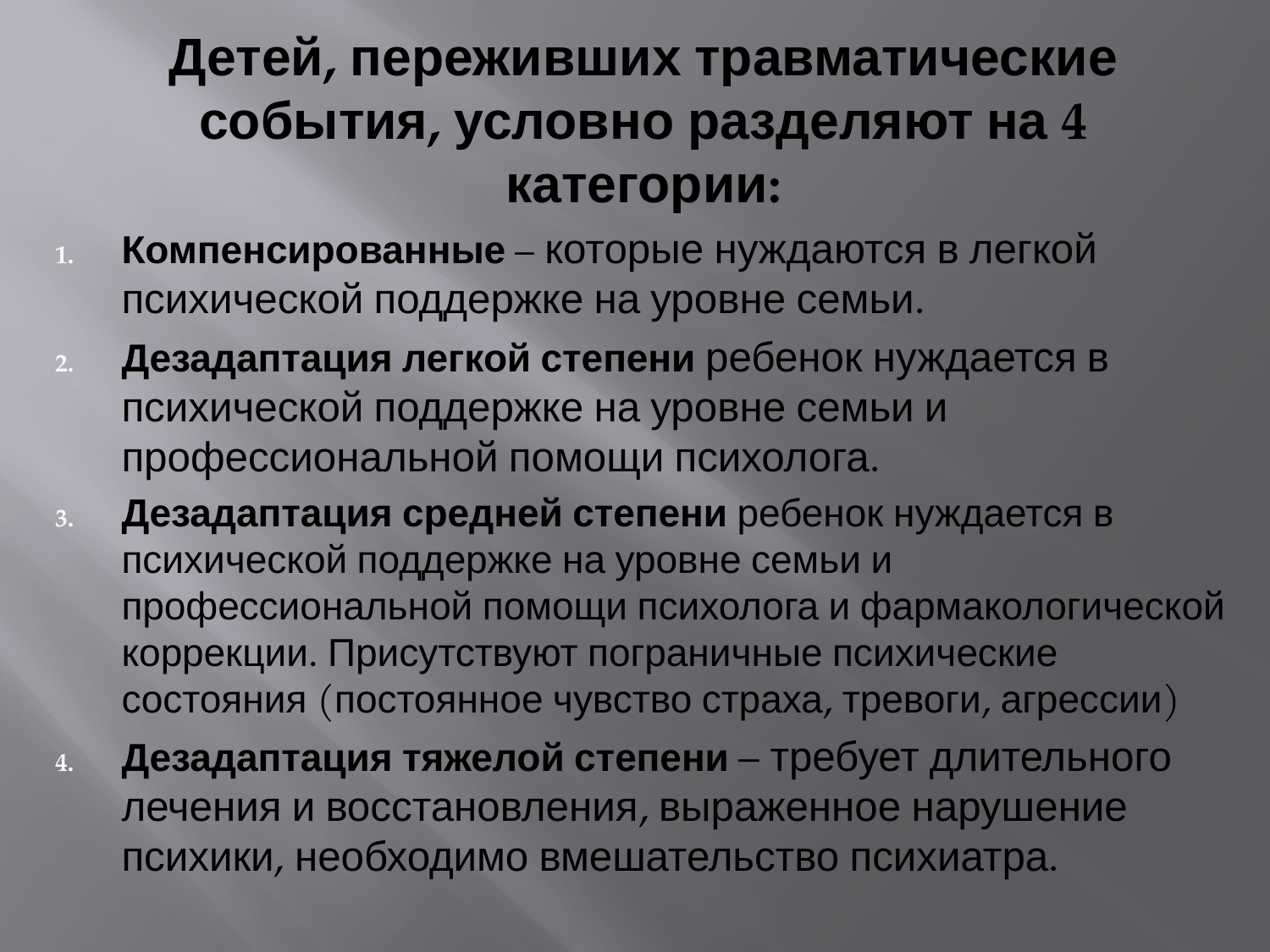

Детей, переживших травматические события, условно разделяют на 4 категории:
Компенсированные – которые нуждаются в легкой психической поддержке на уровне семьи.
Дезадаптация легкой степени ребенок нуждается в психической поддержке на уровне семьи и профессиональной помощи психолога.
Дезадаптация средней степени ребенок нуждается в психической поддержке на уровне семьи и профессиональной помощи психолога и фармакологической коррекции. Присутствуют пограничные психические состояния (постоянное чувство страха, тревоги, агрессии)
Дезадаптация тяжелой степени – требует длительного лечения и восстановления, выраженное нарушение психики, необходимо вмешательство психиатра.